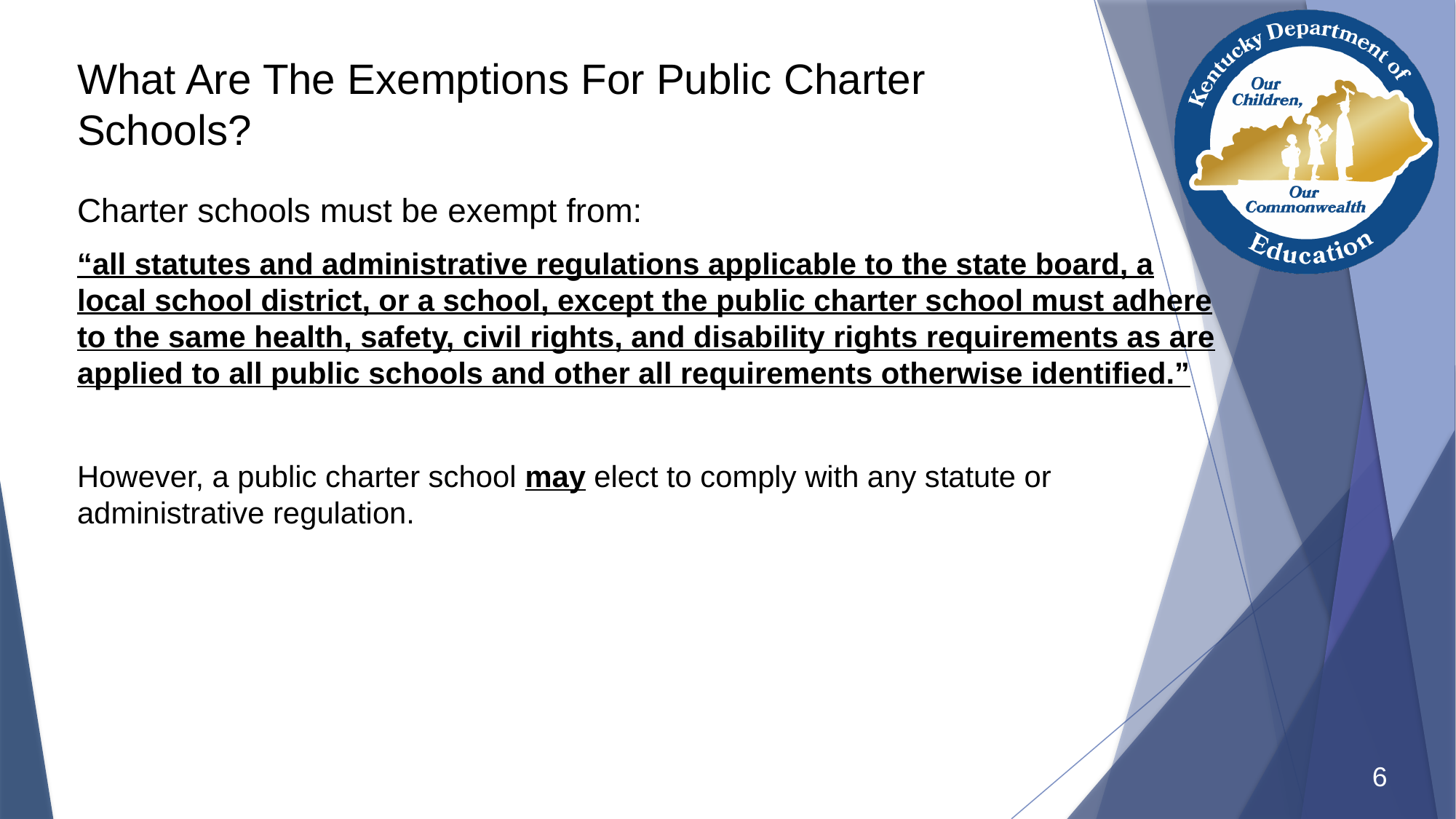

# What Are The Exemptions For Public Charter Schools?
Charter schools must be exempt from:
“all statutes and administrative regulations applicable to the state board, a local school district, or a school, except the public charter school must adhere to the same health, safety, civil rights, and disability rights requirements as are applied to all public schools and other all requirements otherwise identified.”

However, a public charter school may elect to comply with any statute or administrative regulation.
6